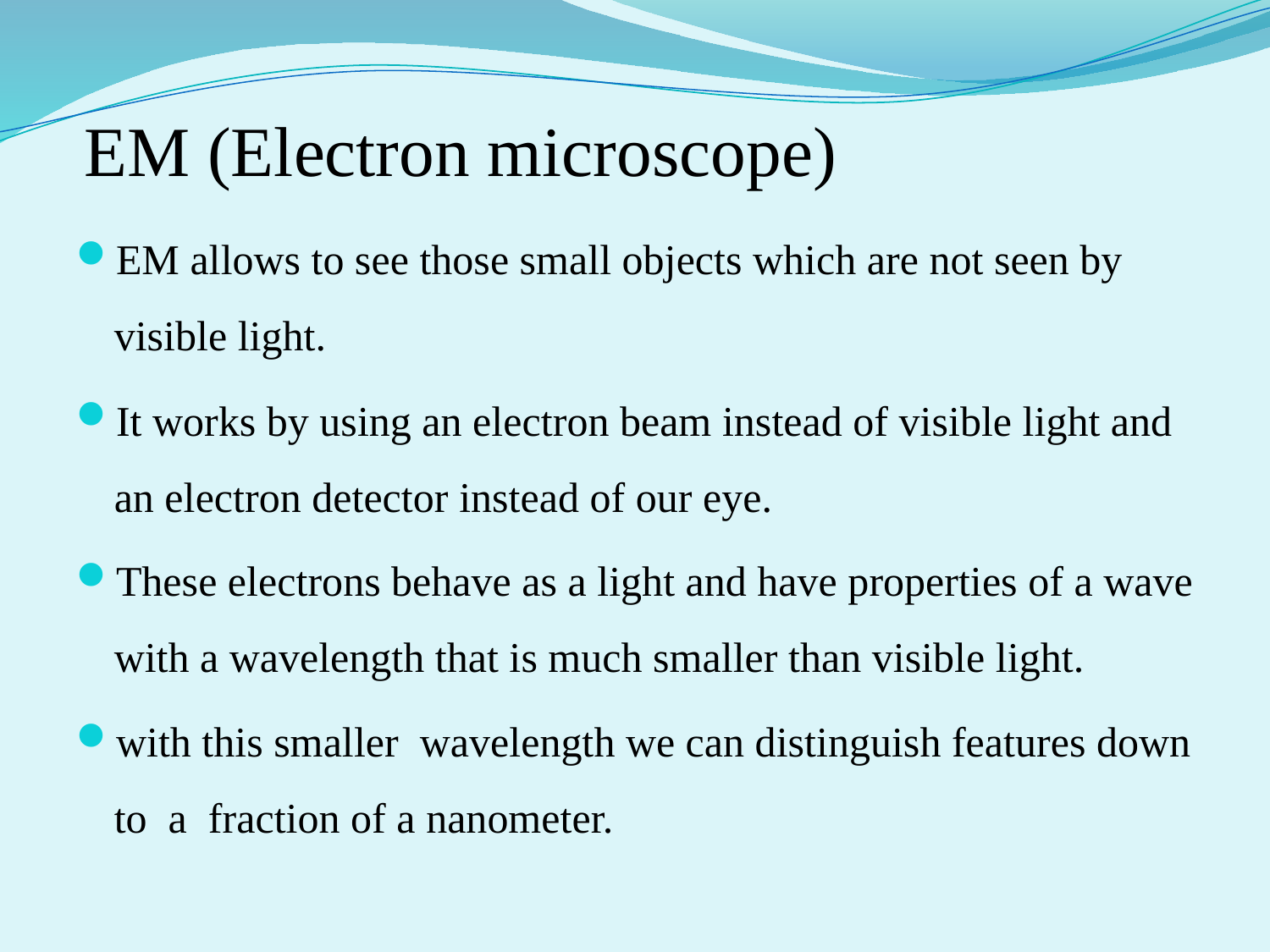

# EM (Electron microscope)
EM allows to see those small objects which are not seen by visible light.
It works by using an electron beam instead of visible light and an electron detector instead of our eye.
These electrons behave as a light and have properties of a wave with a wavelength that is much smaller than visible light.
with this smaller  wavelength we can distinguish features down to  a  fraction of a nanometer.